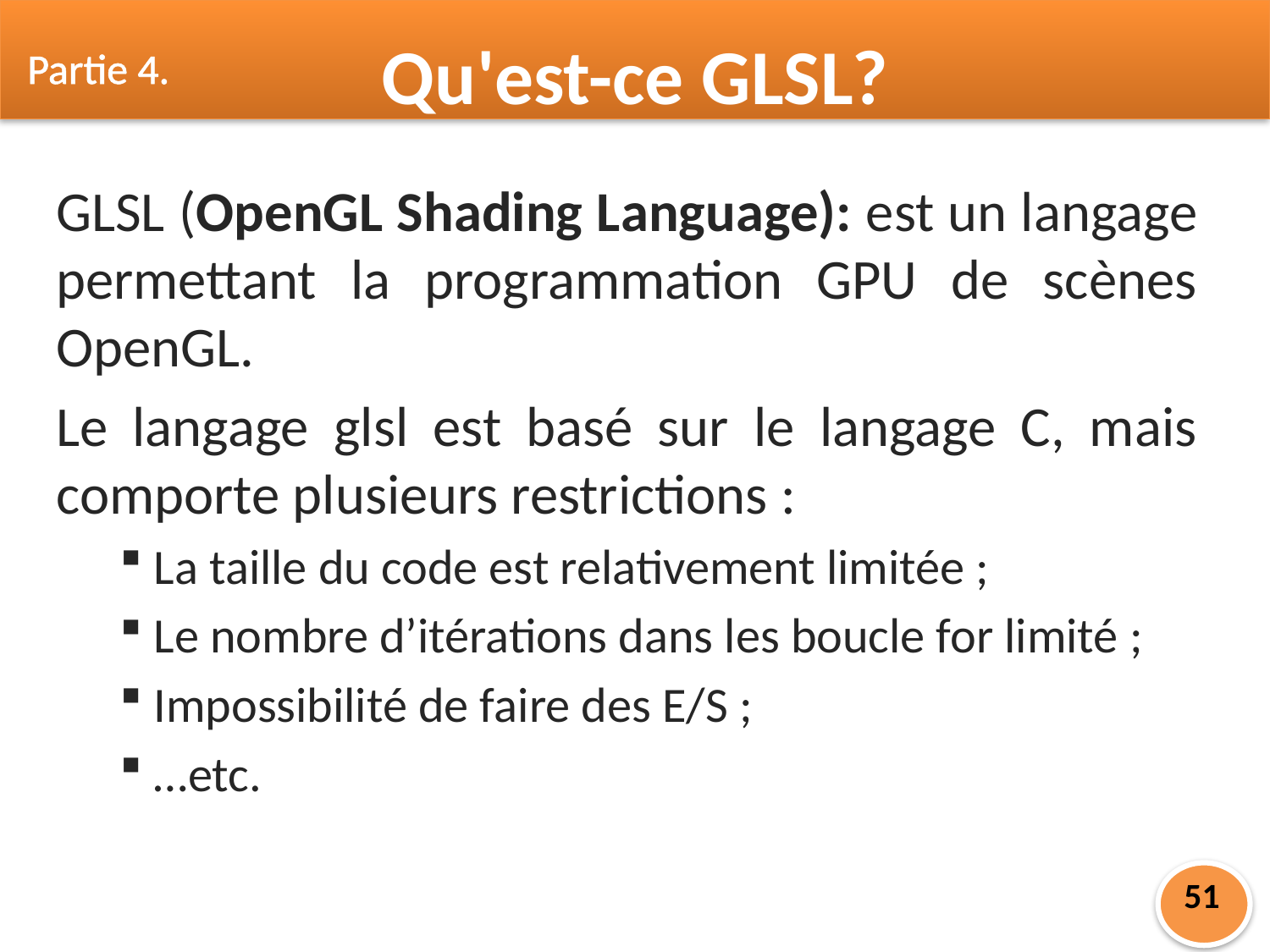

Partie 4.
Qu'est-ce GLSL?
GLSL (OpenGL Shading Language): est un langage permettant la programmation GPU de scènes OpenGL.
Le langage glsl est basé sur le langage C, mais comporte plusieurs restrictions :
 La taille du code est relativement limitée ;
 Le nombre d’itérations dans les boucle for limité ;
 Impossibilité de faire des E/S ;
 …etc.
51